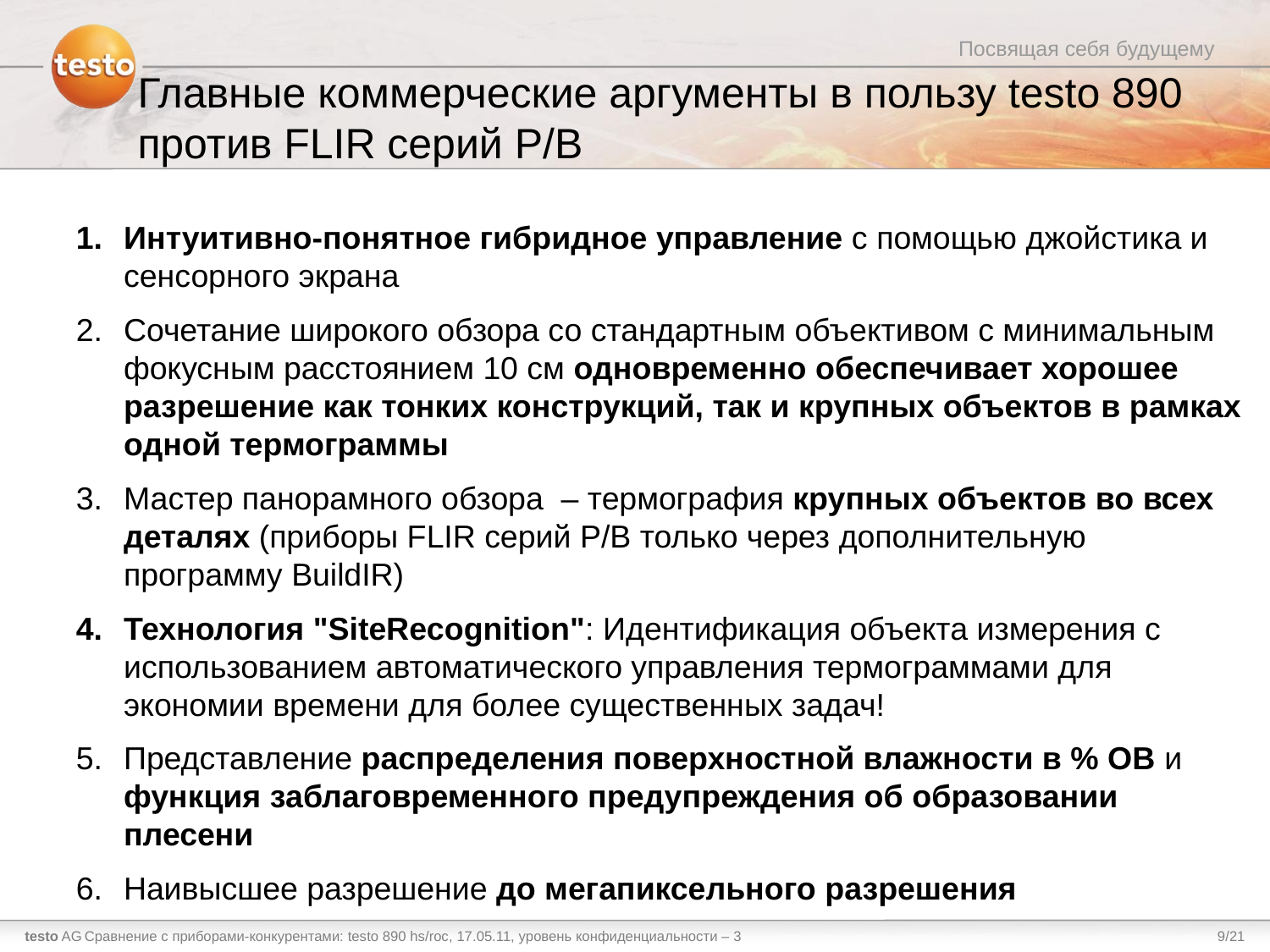

Главные коммерческие аргументы в пользу testo 890 против FLIR серий P/B
Интуитивно-понятное гибридное управление с помощью джойстика и сенсорного экрана
Сочетание широкого обзора со стандартным объективом с минимальным фокусным расстоянием 10 см одновременно обеспечивает хорошее разрешение как тонких конструкций, так и крупных объектов в рамках одной термограммы
Мастер панорамного обзора  – термография крупных объектов во всех деталях (приборы FLIR серий P/B только через дополнительную программу BuildIR)
Технология "SiteRecognition": Идентификация объекта измерения с использованием автоматического управления термограммами для экономии времени для более существенных задач!
Представление распределения поверхностной влажности в % ОВ и функция заблаговременного предупреждения об образовании плесени
Наивысшее разрешение до мегапиксельного разрешения